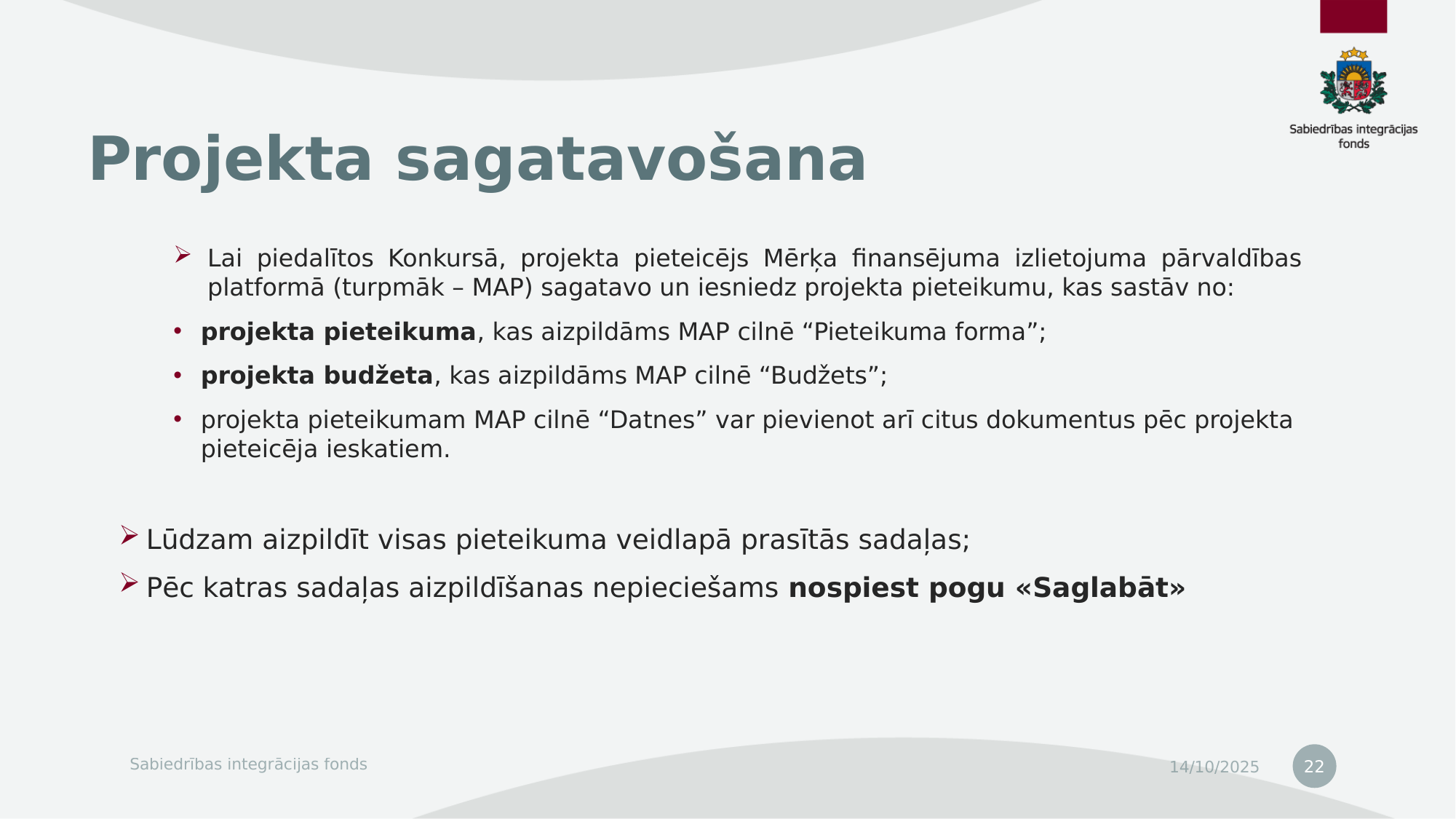

# Projekta sagatavošana
Lai piedalītos Konkursā, projekta pieteicējs Mērķa finansējuma izlietojuma pārvaldības platformā (turpmāk – MAP) sagatavo un iesniedz projekta pieteikumu, kas sastāv no:
projekta pieteikuma, kas aizpildāms MAP cilnē “Pieteikuma forma”;
projekta budžeta, kas aizpildāms MAP cilnē “Budžets”;
projekta pieteikumam MAP cilnē “Datnes” var pievienot arī citus dokumentus pēc projekta pieteicēja ieskatiem.

Lūdzam aizpildīt visas pieteikuma veidlapā prasītās sadaļas;
Pēc katras sadaļas aizpildīšanas nepieciešams nospiest pogu «Saglabāt»

22
Sabiedrības integrācijas fonds
14/10/2025